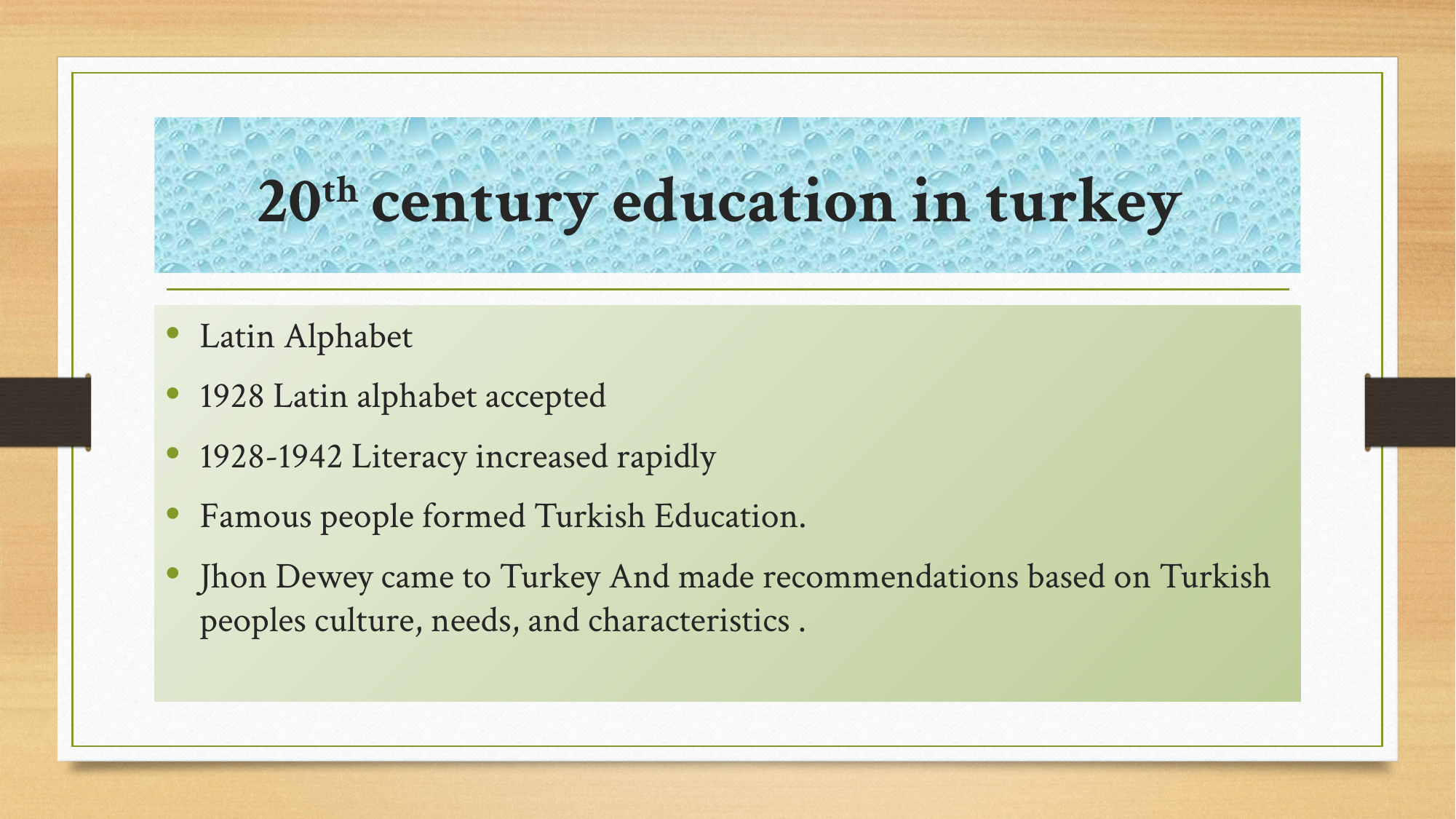

# 20th century education in turkey
Latin Alphabet
1928 Latin alphabet accepted
1928-1942 Literacy increased rapidly
Famous people formed Turkish Education.
Jhon Dewey came to Turkey And made recommendations based on Turkish peoples culture, needs, and characteristics .